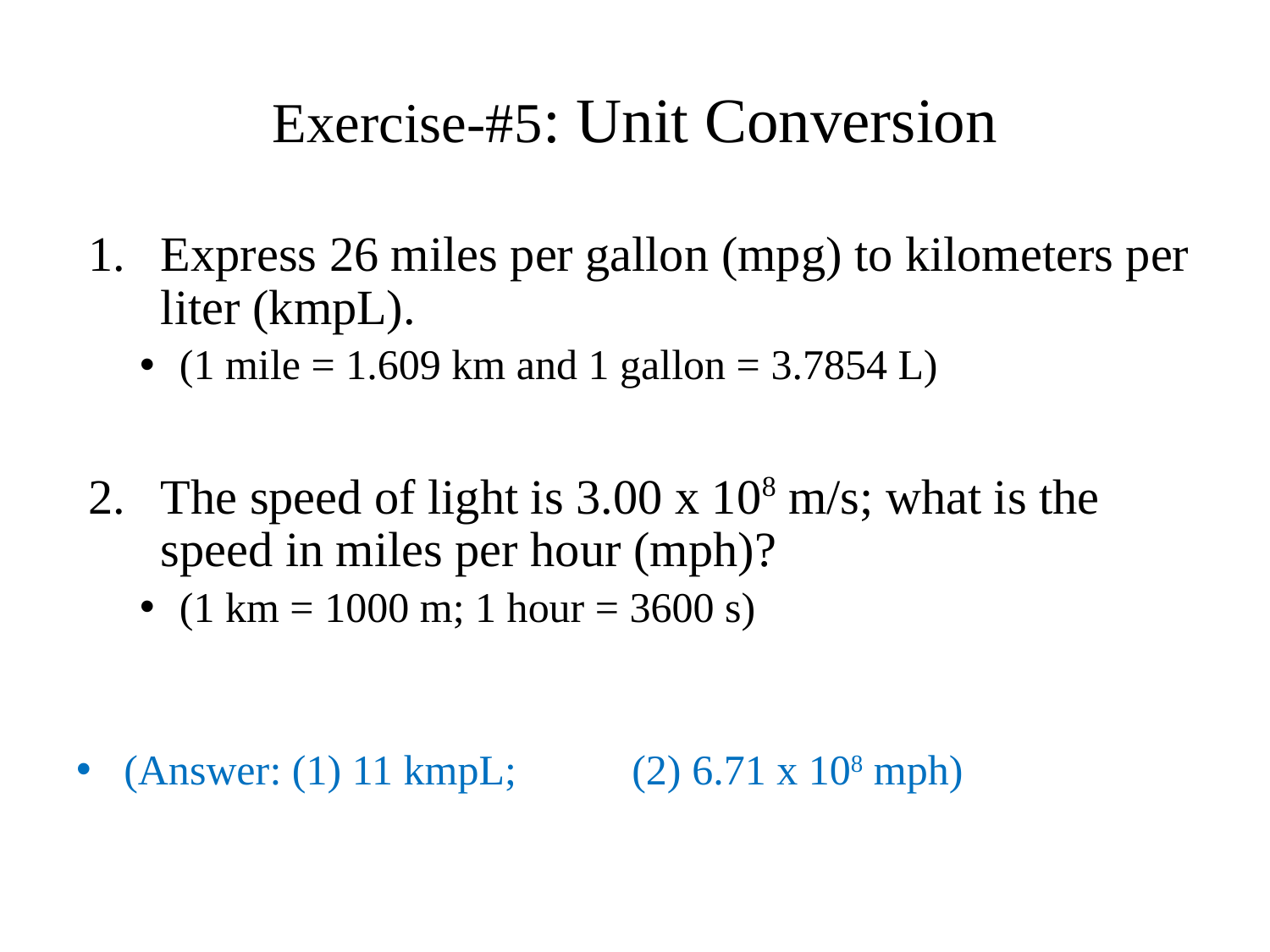

# Exercise-#5: Unit Conversion
 1.	Express 26 miles per gallon (mpg) to kilometers per liter (kmpL).
(1 mile = 1.609 km and 1 gallon = 3.7854 L)

 2.	The speed of light is 3.00 x 108 m/s; what is the speed in miles per hour (mph)?
(1 km = 1000 m; 1 hour = 3600 s)

(Answer: (1) 11 kmpL;	(2) 6.71 x 108 mph)